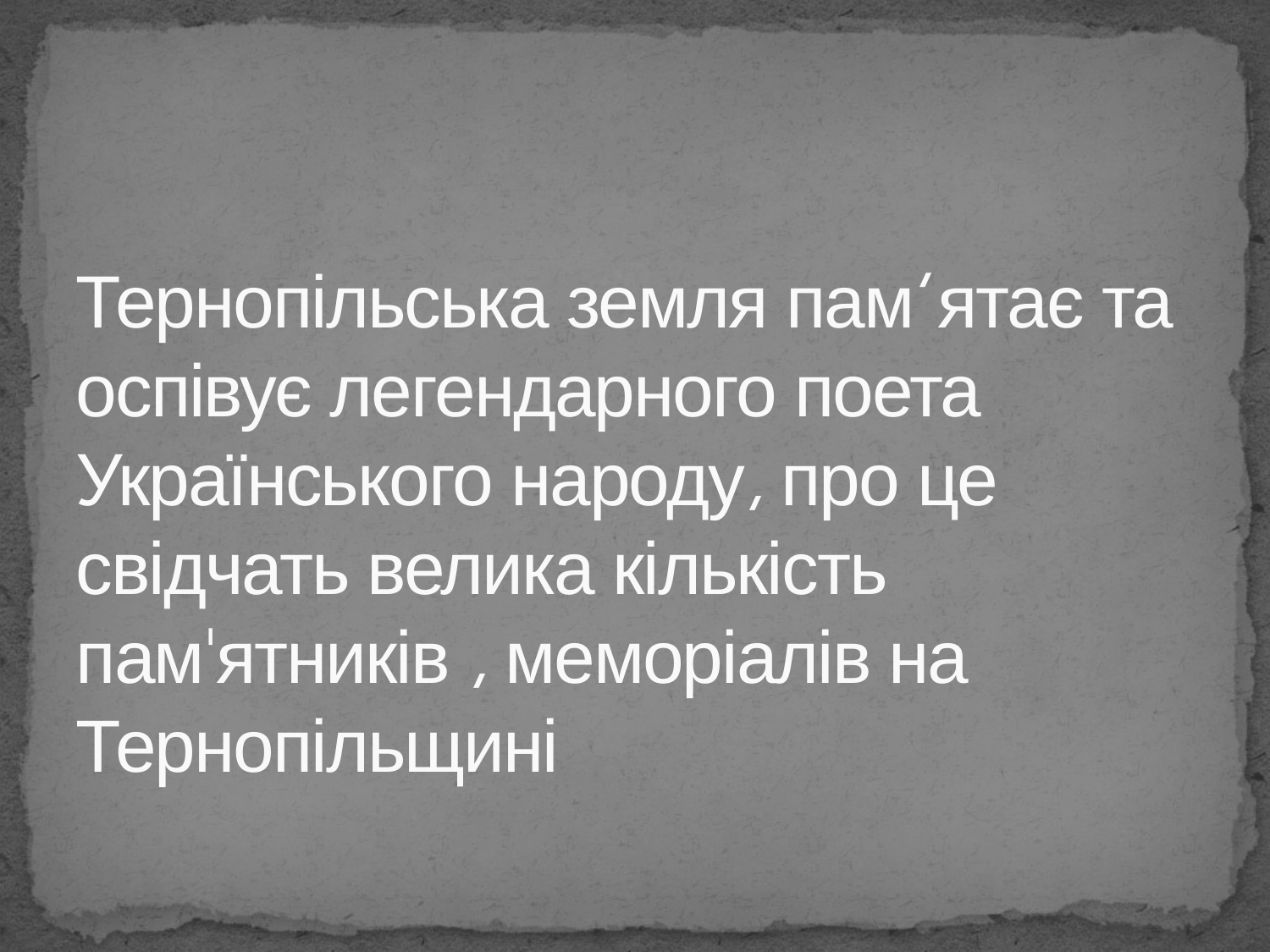

# Тернопільська земля пам’ятає та оспівує легендарного поета Українського народу, про це свідчать велика кількість пам'ятників , меморіалів на Тернопільщині